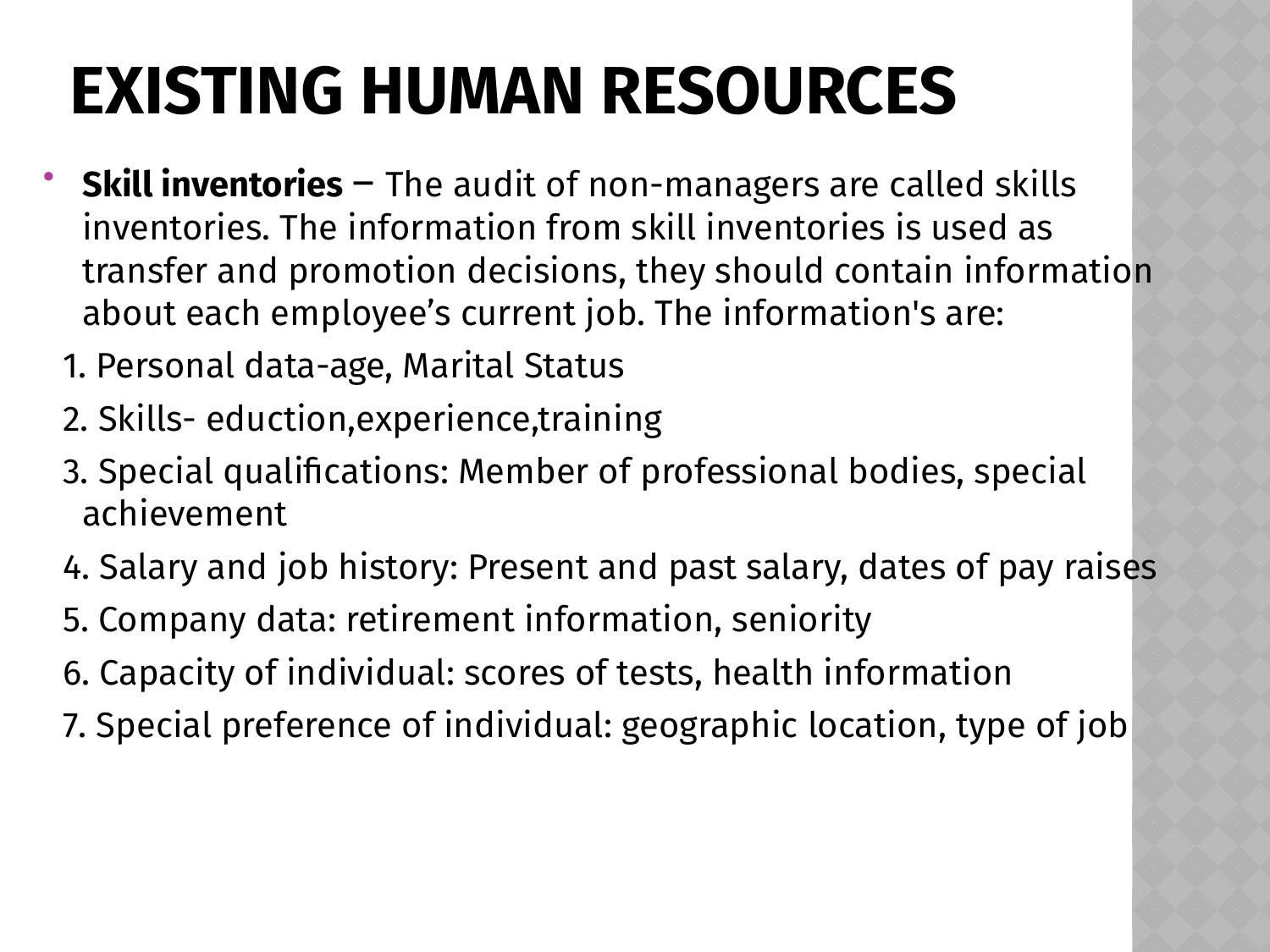

# Existing human resources
Skill inventories – The audit of non-managers are called skills inventories. The information from skill inventories is used as transfer and promotion decisions, they should contain information about each employee’s current job. The information's are:
  1. Personal data-age, Marital Status
  2. Skills- eduction,experience,training
  3. Special qualifications: Member of professional bodies, special achievement
  4. Salary and job history: Present and past salary, dates of pay raises
  5. Company data: retirement information, seniority
  6. Capacity of individual: scores of tests, health information
  7. Special preference of individual: geographic location, type of job